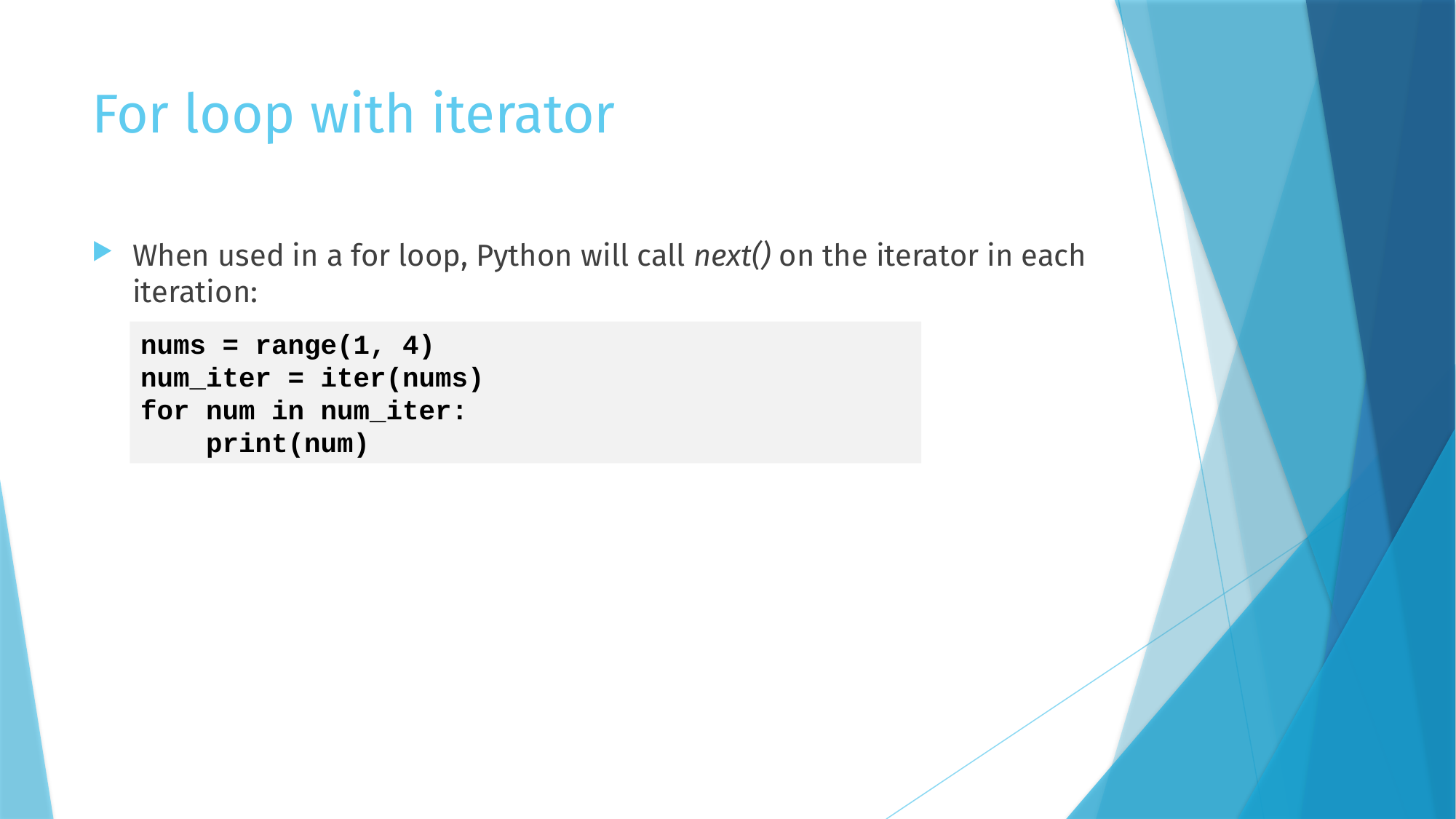

# For loop with iterator
When used in a for loop, Python will call next() on the iterator in each iteration:
nums = range(1, 4)
num_iter = iter(nums)
for num in num_iter:
    print(num)